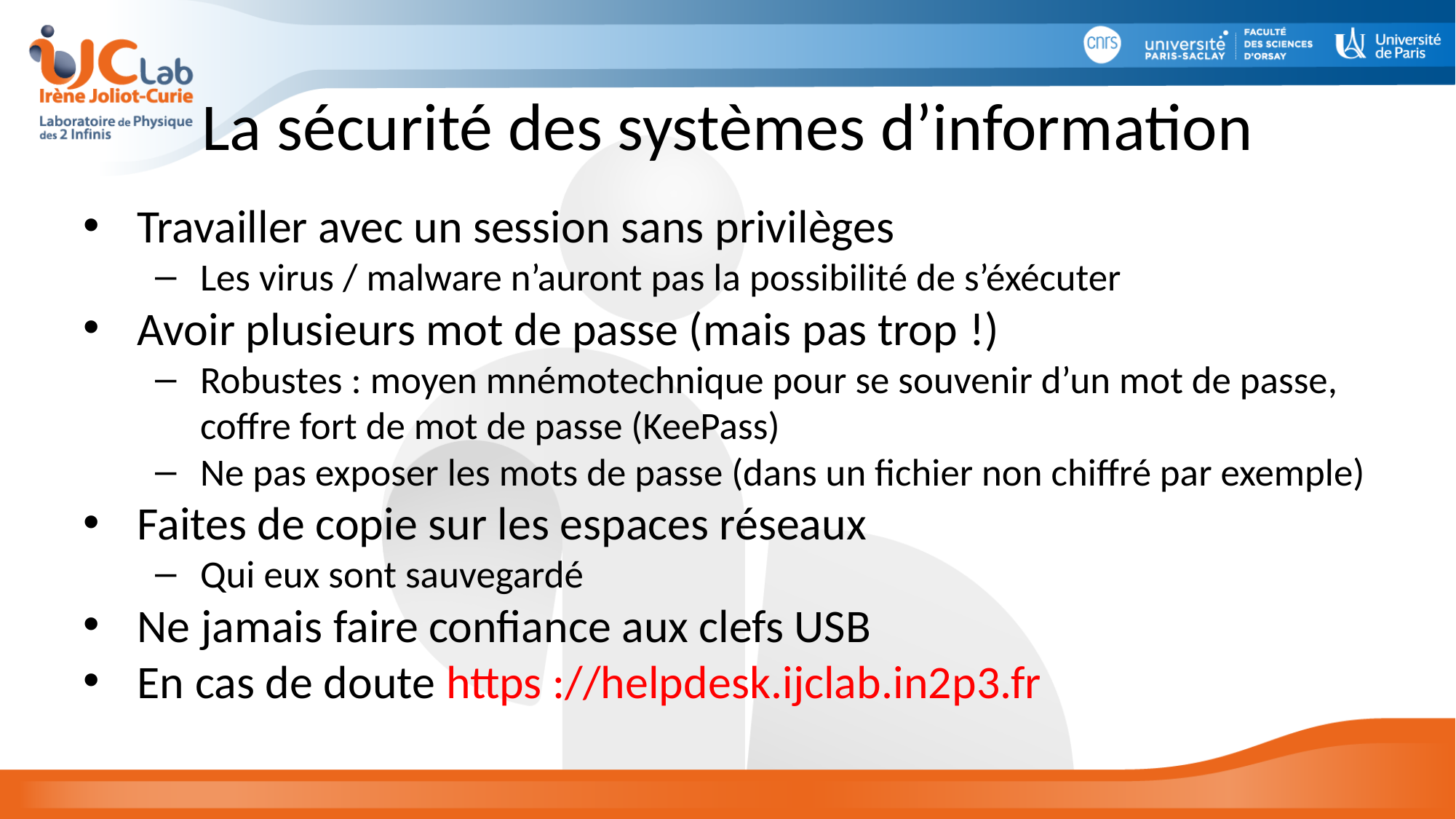

# La sécurité des systèmes d’information
Travailler avec un session sans privilèges
Les virus / malware n’auront pas la possibilité de s’éxécuter
Avoir plusieurs mot de passe (mais pas trop !)
Robustes : moyen mnémotechnique pour se souvenir d’un mot de passe, coffre fort de mot de passe (KeePass)
Ne pas exposer les mots de passe (dans un fichier non chiffré par exemple)
Faites de copie sur les espaces réseaux
Qui eux sont sauvegardé
Ne jamais faire confiance aux clefs USB
En cas de doute https ://helpdesk.ijclab.in2p3.fr